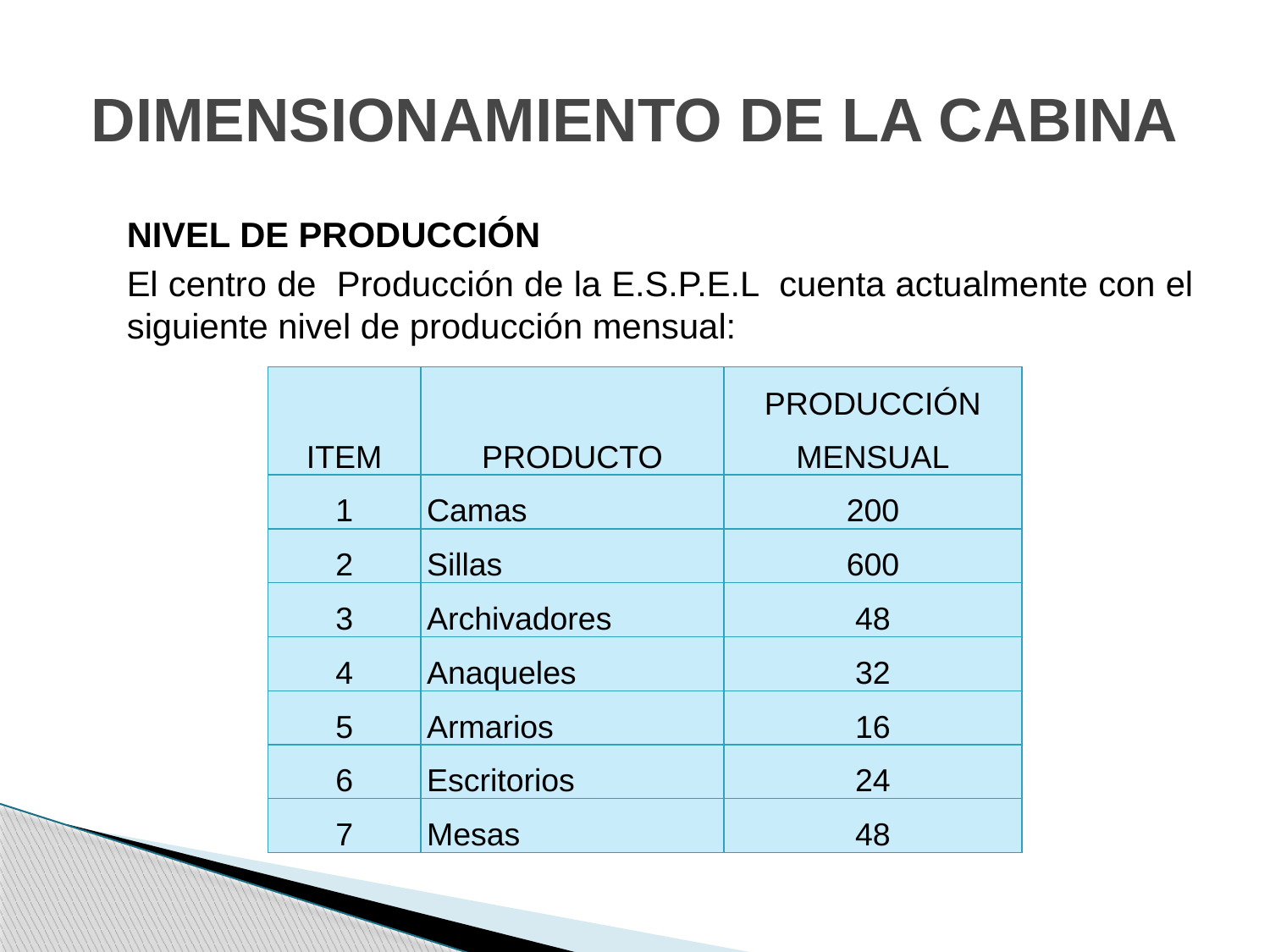

# DIMENSIONAMIENTO DE LA CABINA
	NIVEL DE PRODUCCIÓN
	El centro de  Producción de la E.S.P.E.L  cuenta actualmente con el siguiente nivel de producción mensual:

| ITEM | PRODUCTO | PRODUCCIÓN MENSUAL |
| --- | --- | --- |
| 1 | Camas | 200 |
| 2 | Sillas | 600 |
| 3 | Archivadores | 48 |
| 4 | Anaqueles | 32 |
| 5 | Armarios | 16 |
| 6 | Escritorios | 24 |
| 7 | Mesas | 48 |